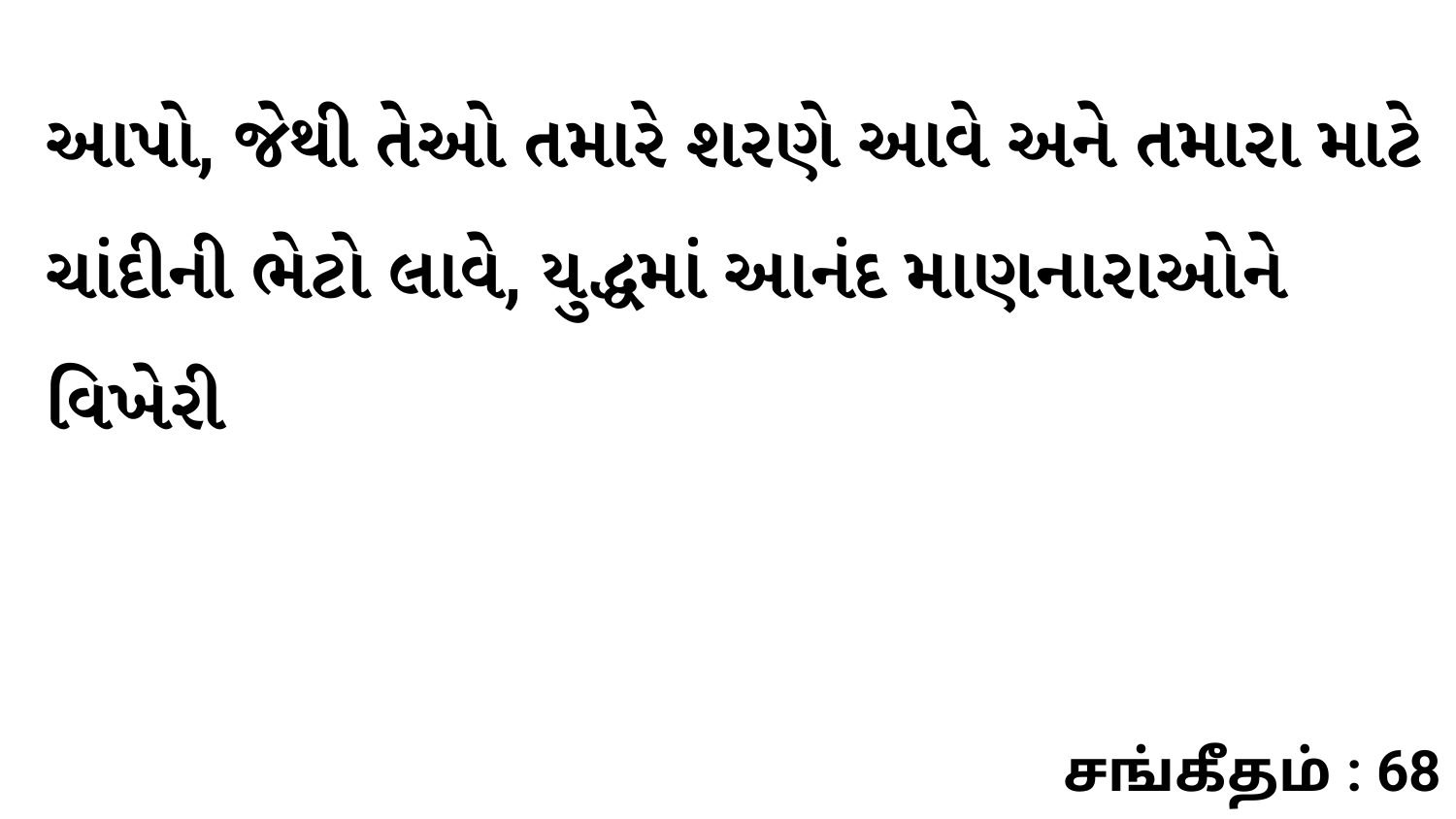

આપો, જેથી તેઓ તમારે શરણે આવે અને તમારા માટે ચાંદીની ભેટો લાવે, યુદ્ધમાં આનંદ માણનારાઓને વિખેરી
சங்கீதம் : 68